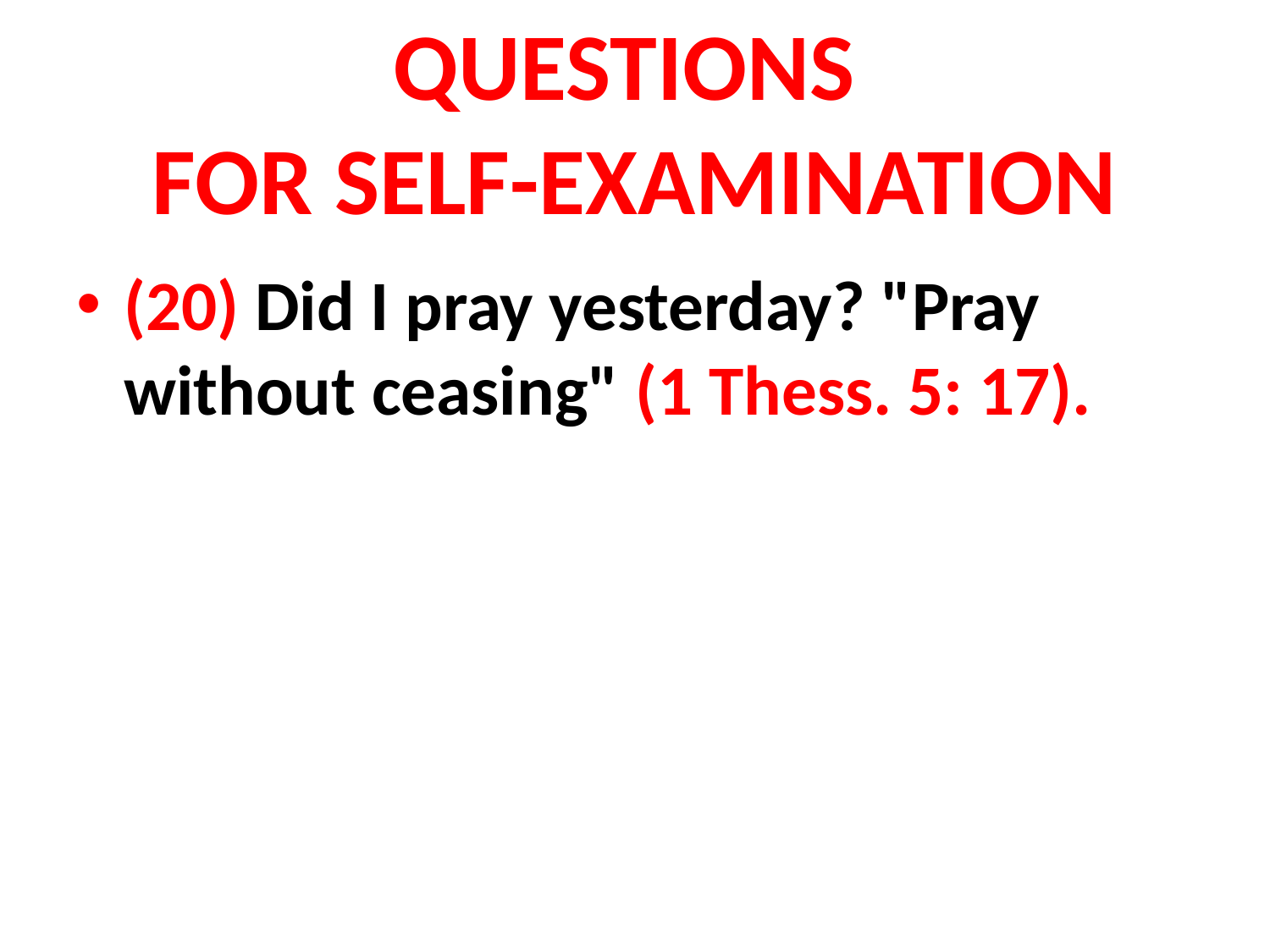

# QUESTIONS FOR SELF-EXAMINATION
(20) Did I pray yesterday? "Pray without ceasing" (1 Thess. 5: 17).